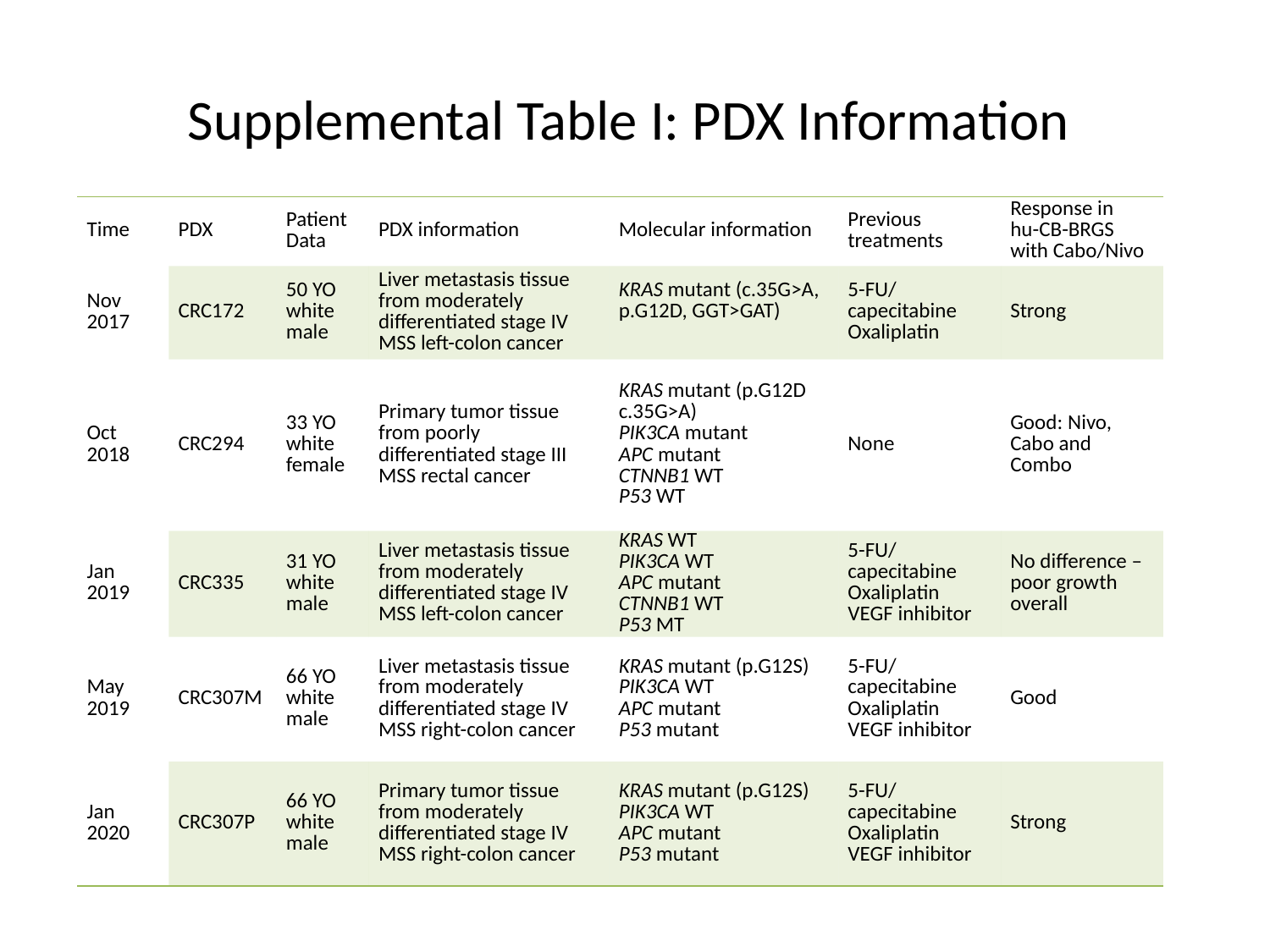

# Supplemental Table I: PDX Information
| Time | PDX | Patient Data | PDX information | Molecular information | Previous treatments | Response in hu-CB-BRGS with Cabo/Nivo |
| --- | --- | --- | --- | --- | --- | --- |
| Nov 2017 | CRC172 | 50 YO white male | Liver metastasis tissue from moderately differentiated stage IV MSS left-colon cancer | KRAS mutant (c.35G>A, p.G12D, GGT>GAT) | 5-FU/ capecitabine Oxaliplatin | Strong |
| Oct 2018 | CRC294 | 33 YO white female | Primary tumor tissue from poorly differentiated stage III MSS rectal cancer | KRAS mutant (p.G12D c.35G>A) PIK3CA mutant APC mutant CTNNB1 WT P53 WT | None | Good: Nivo, Cabo and Combo |
| Jan 2019 | CRC335 | 31 YO white male | Liver metastasis tissue from moderately differentiated stage IV MSS left-colon cancer | KRAS WT PIK3CA WT APC mutant CTNNB1 WT P53 MT | 5-FU/ capecitabine Oxaliplatin VEGF inhibitor | No difference – poor growth overall |
| May 2019 | CRC307M | 66 YO white male | Liver metastasis tissue from moderately differentiated stage IV MSS right-colon cancer | KRAS mutant (p.G12S) PIK3CA WT APC mutant P53 mutant | 5-FU/ capecitabine Oxaliplatin VEGF inhibitor | Good |
| Jan 2020 | CRC307P | 66 YO white male | Primary tumor tissue from moderately differentiated stage IV MSS right-colon cancer | KRAS mutant (p.G12S) PIK3CA WT APC mutant P53 mutant | 5-FU/ capecitabine Oxaliplatin VEGF inhibitor | Strong |